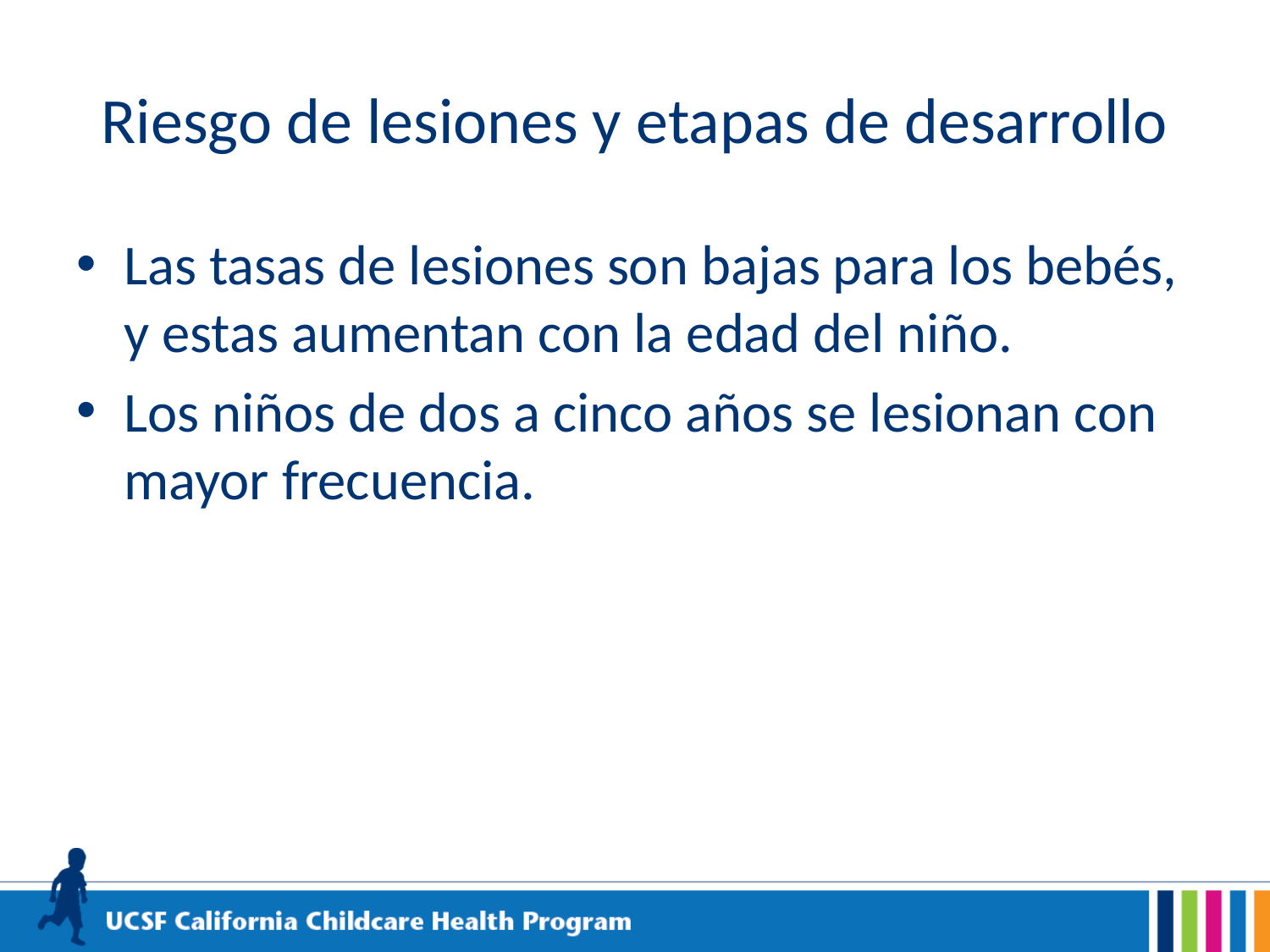

# Riesgo de lesiones y etapas de desarrollo
Las tasas de lesiones son bajas para los bebés, y estas aumentan con la edad del niño.
Los niños de dos a cinco años se lesionan con mayor frecuencia.